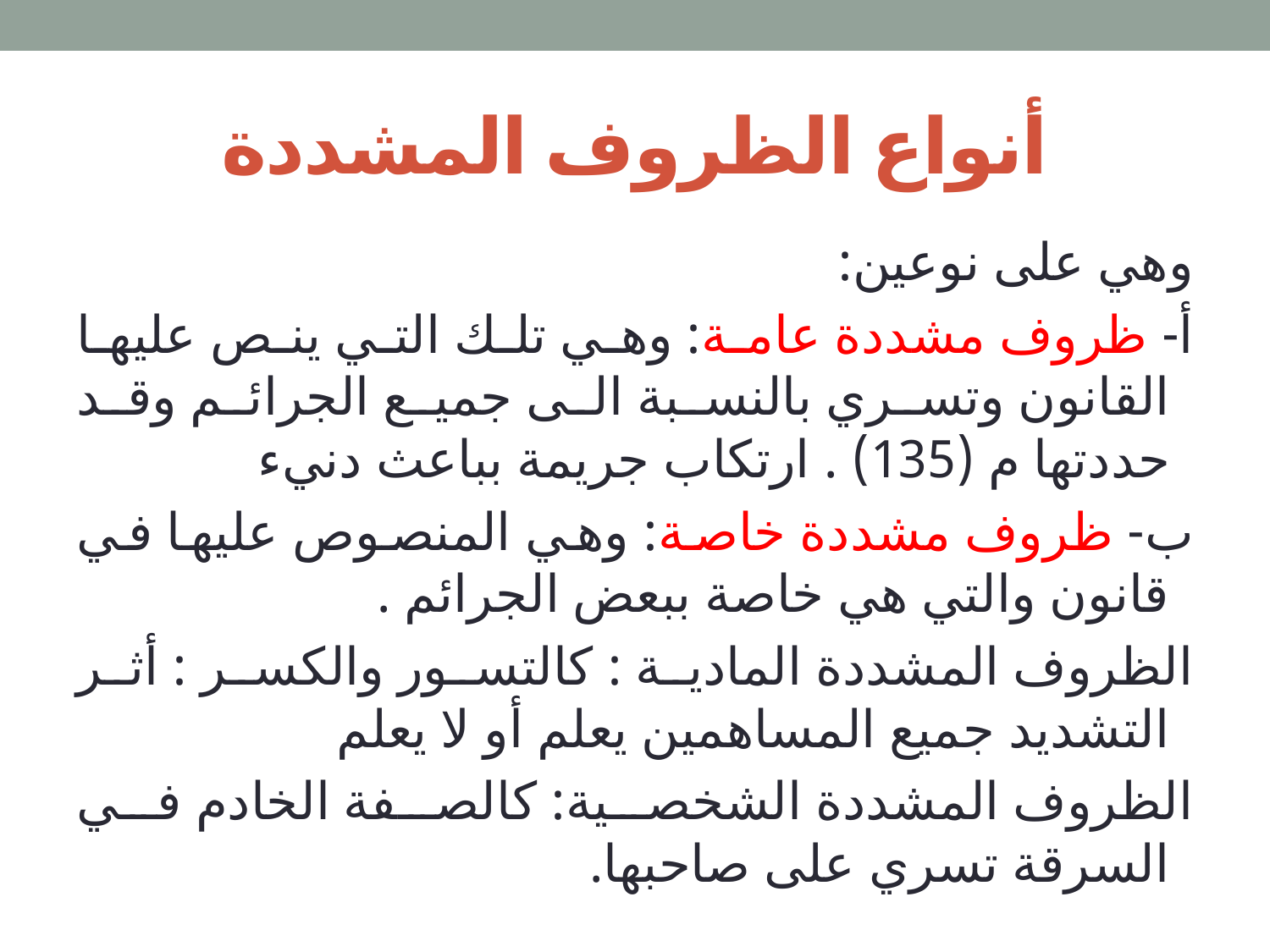

# أنواع الظروف المشددة
وهي على نوعين:
أ- ظروف مشددة عامة: وهي تلك التي ينص عليها القانون وتسري بالنسبة الى جميع الجرائم وقد حددتها م (135) . ارتكاب جريمة بباعث دنيء
ب- ظروف مشددة خاصة: وهي المنصوص عليها في قانون والتي هي خاصة ببعض الجرائم .
الظروف المشددة المادية : كالتسور والكسر : أثر التشديد جميع المساهمين يعلم أو لا يعلم
الظروف المشددة الشخصية: كالصفة الخادم في السرقة تسري على صاحبها.